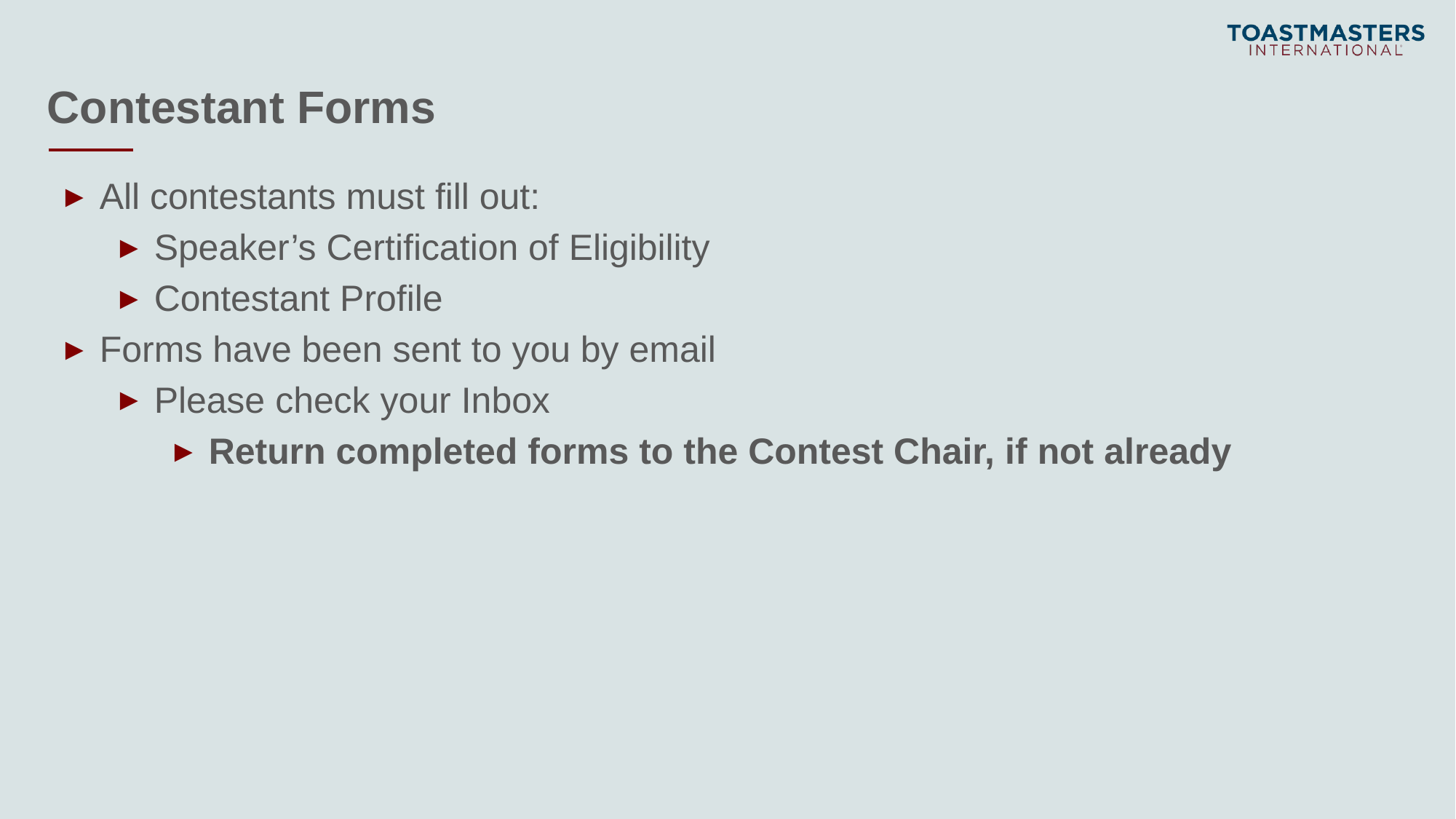

# Contestant Forms
All contestants must fill out:
Speaker’s Certification of Eligibility
Contestant Profile
Forms have been sent to you by email
Please check your Inbox
Return completed forms to the Contest Chair, if not already